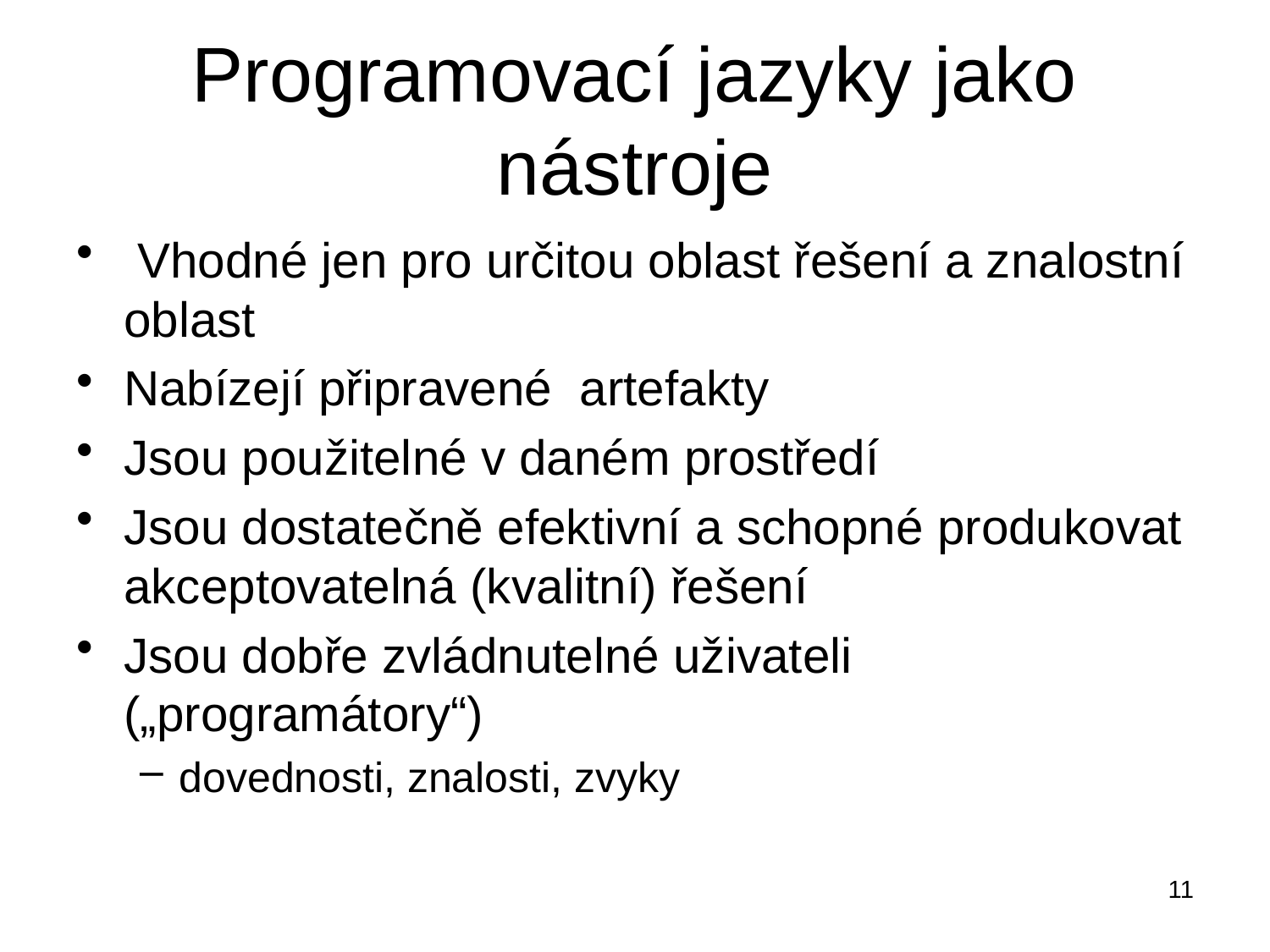

# Programovací jazyky jako nástroje
 Vhodné jen pro určitou oblast řešení a znalostní oblast
Nabízejí připravené  artefakty
Jsou použitelné v daném prostředí
Jsou dostatečně efektivní a schopné produkovat akceptovatelná (kvalitní) řešení
Jsou dobře zvládnutelné uživateli („programátory“)
dovednosti, znalosti, zvyky
11